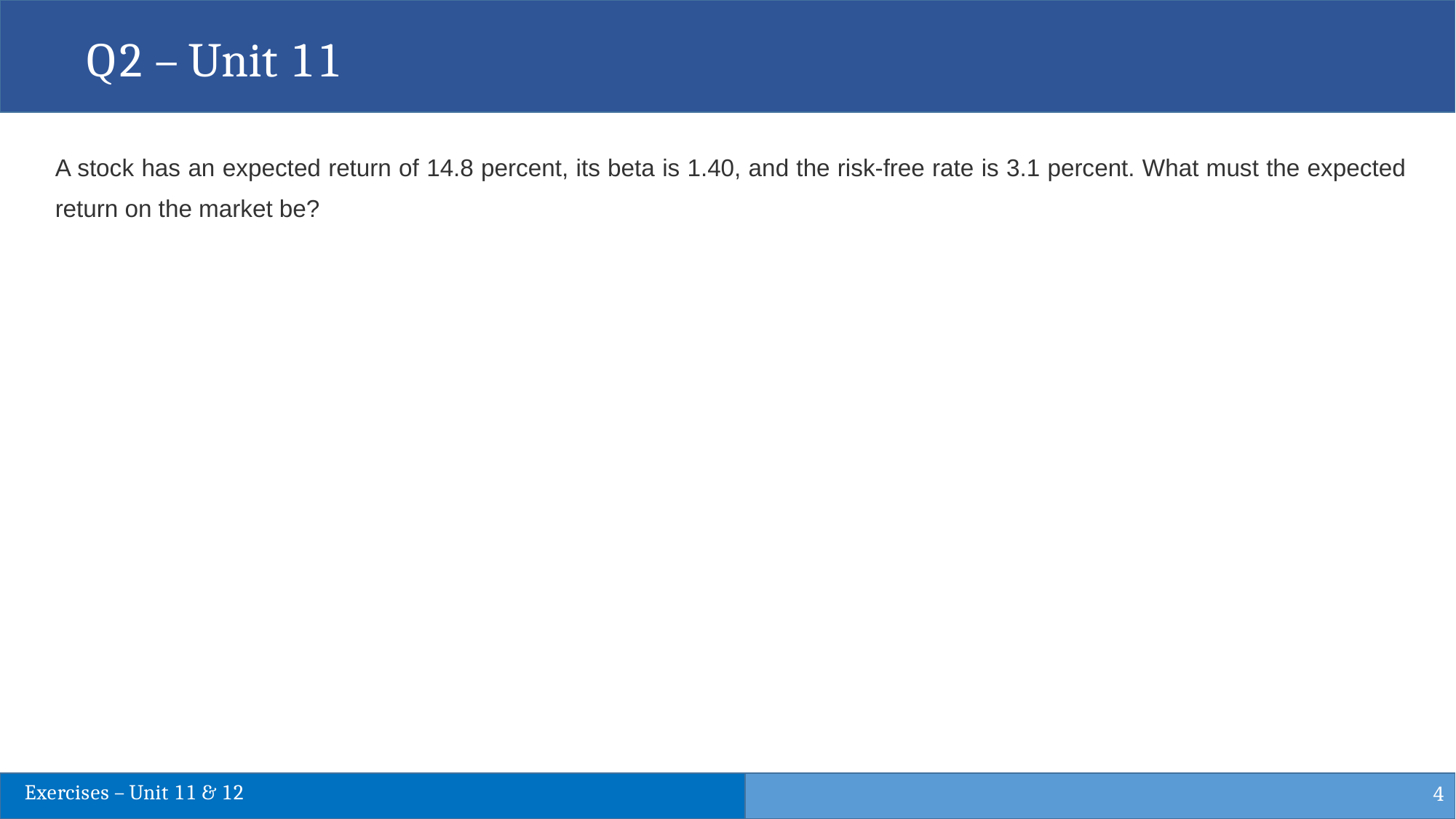

Q2 – Unit 11
A stock has an expected return of 14.8 percent, its beta is 1.40, and the risk-free rate is 3.1 percent. What must the expected return on the market be?

4

Exercises – Unit 11 & 12